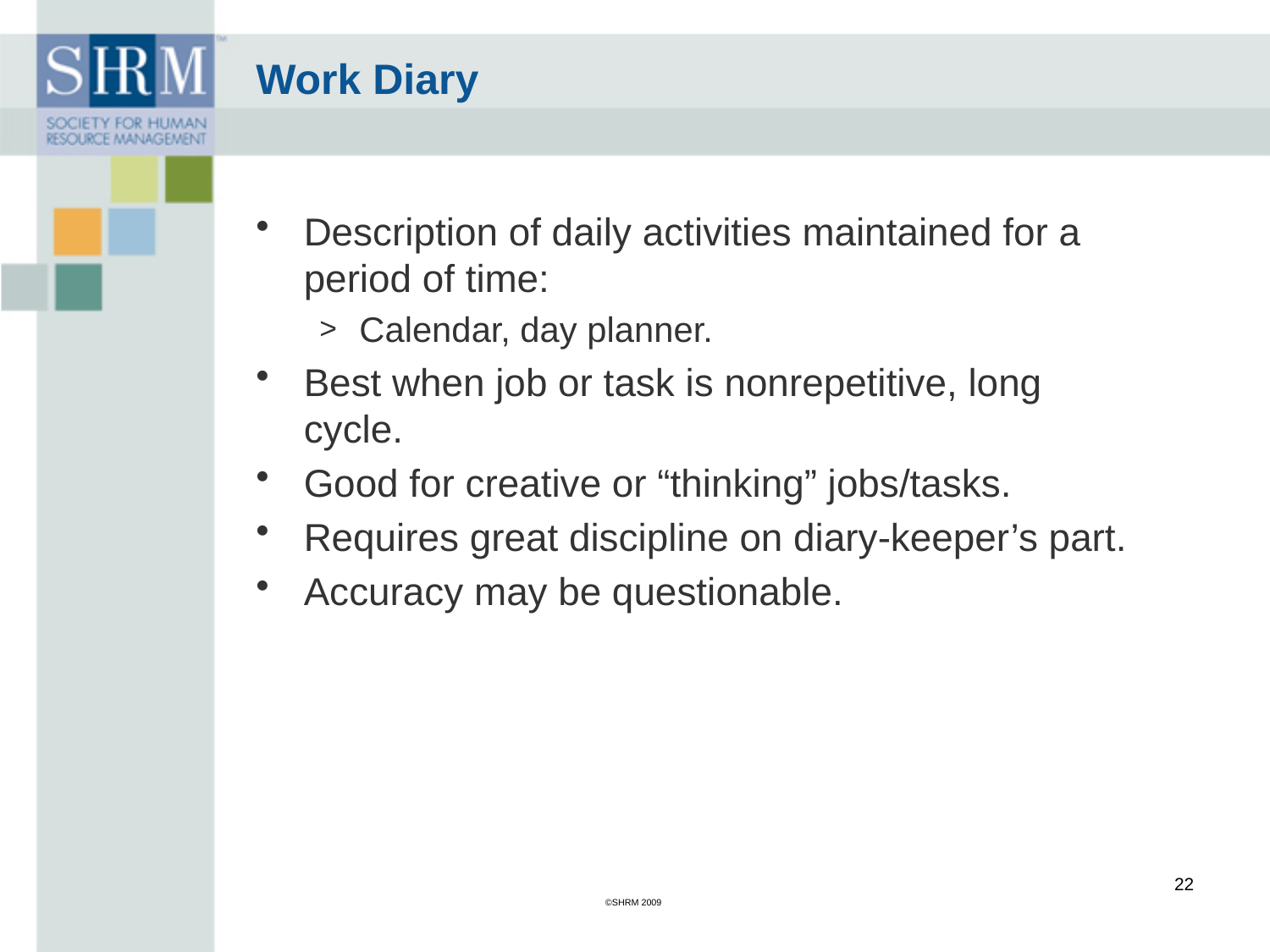

Work Diary
Description of daily activities maintained for a period of time:
Calendar, day planner.
Best when job or task is nonrepetitive, long cycle.
Good for creative or “thinking” jobs/tasks.
Requires great discipline on diary-keeper’s part.
Accuracy may be questionable.
22
©SHRM 2009